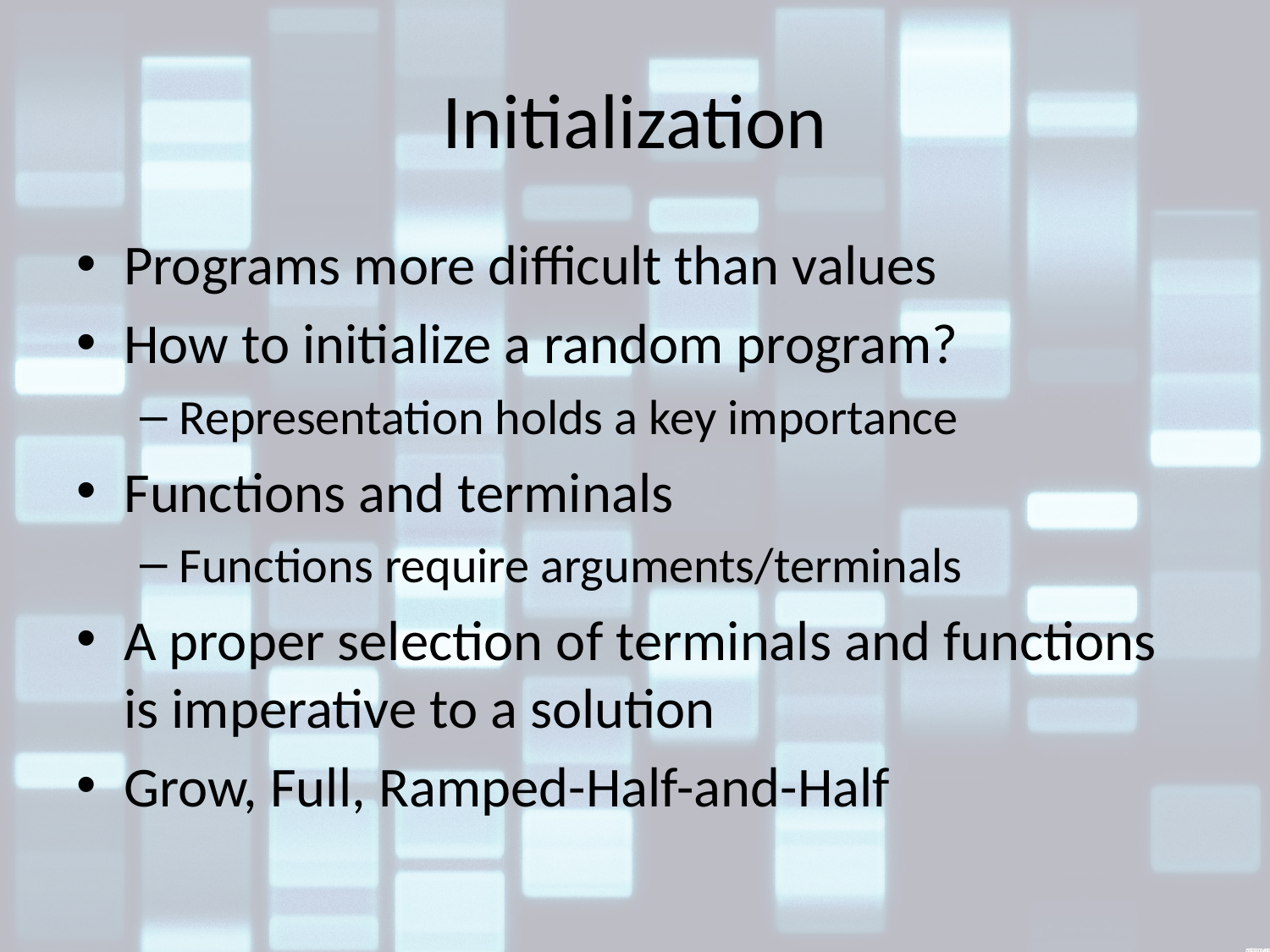

# Initialization
Programs more difficult than values
How to initialize a random program?
Representation holds a key importance
Functions and terminals
Functions require arguments/terminals
A proper selection of terminals and functions is imperative to a solution
Grow, Full, Ramped-Half-and-Half